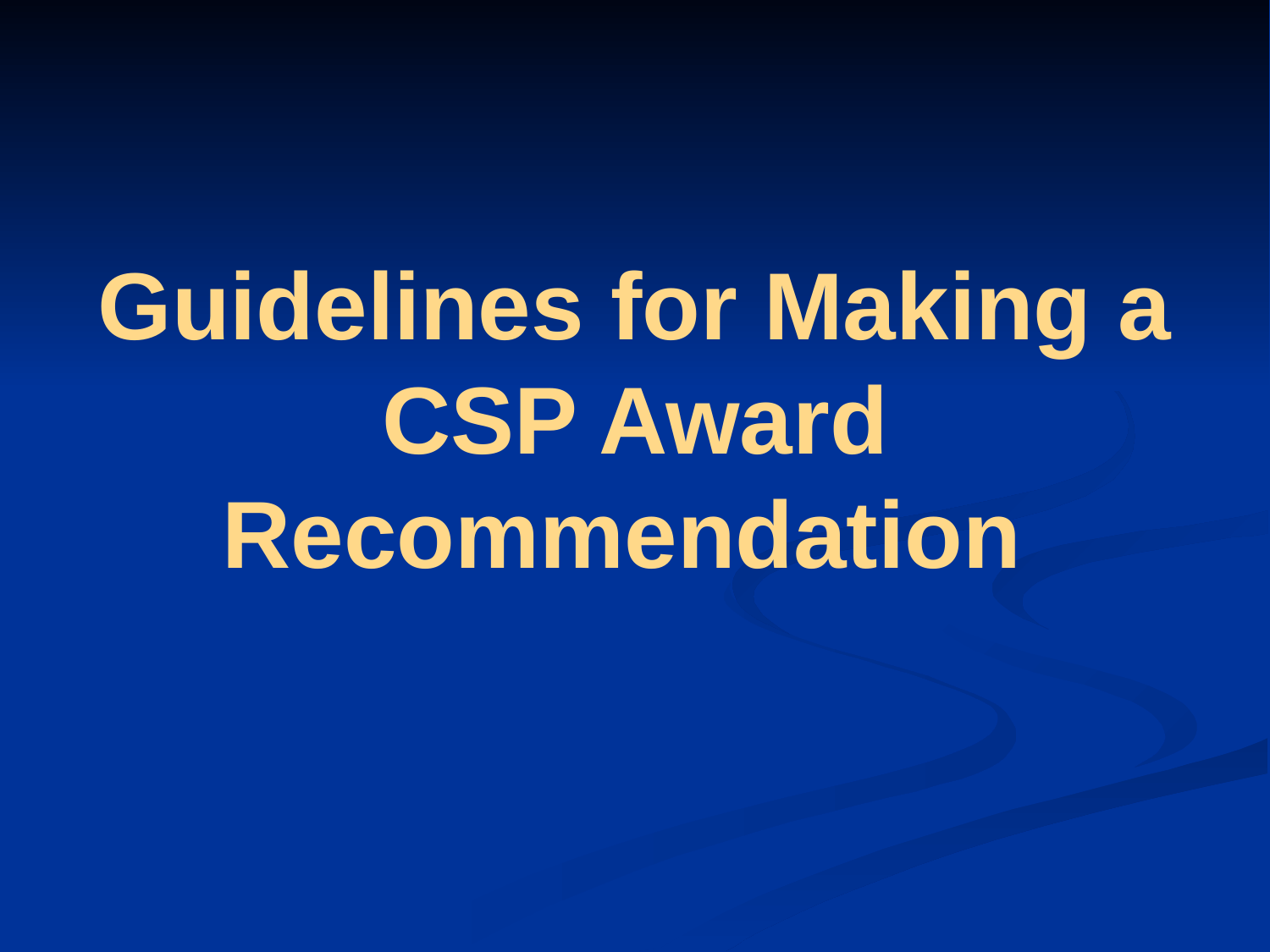

# Guidelines for Making a CSP Award Recommendation